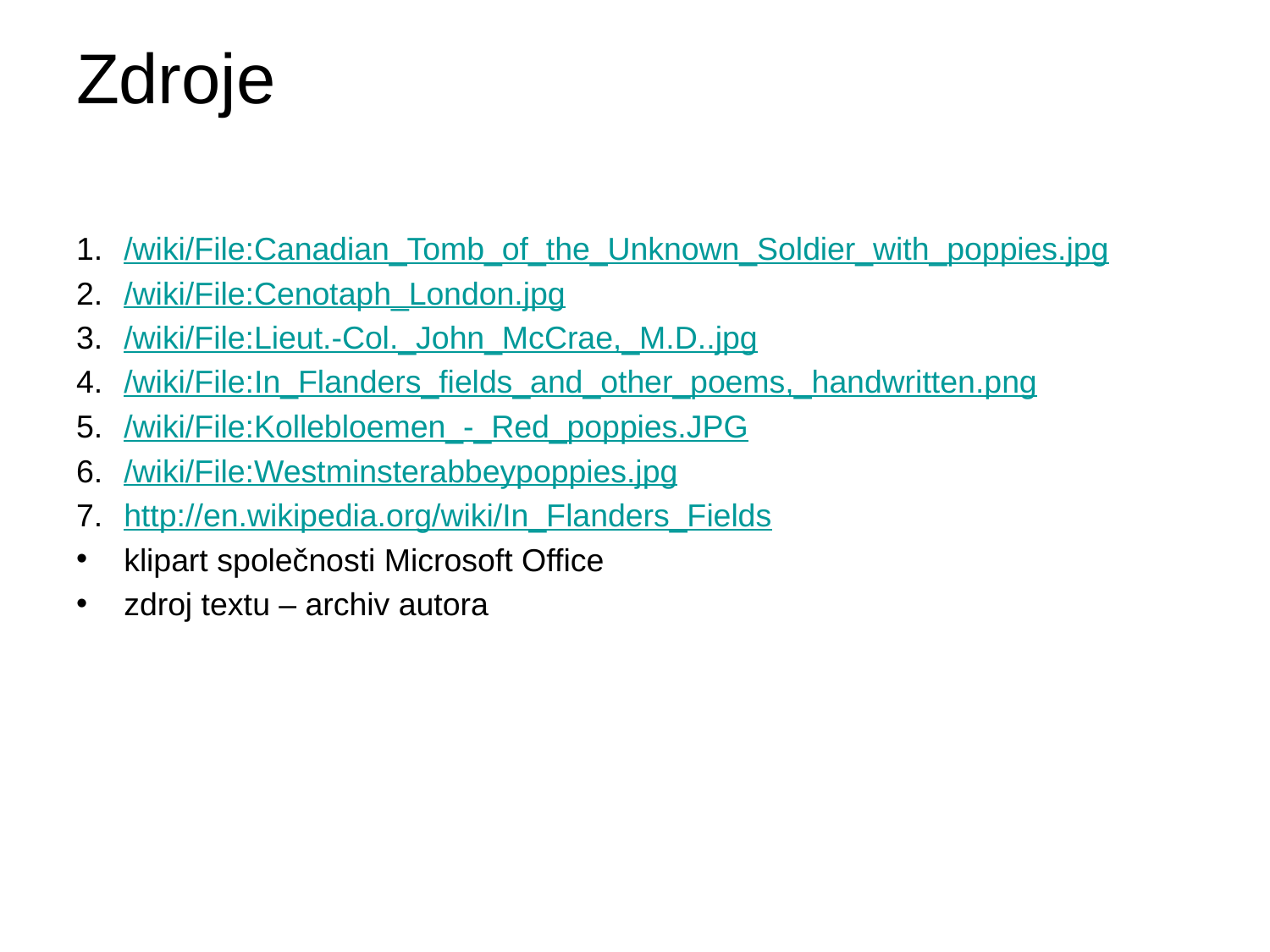

# Zdroje
/wiki/File:Canadian_Tomb_of_the_Unknown_Soldier_with_poppies.jpg
/wiki/File:Cenotaph_London.jpg
/wiki/File:Lieut.-Col._John_McCrae,_M.D..jpg
/wiki/File:In_Flanders_fields_and_other_poems,_handwritten.png
/wiki/File:Kollebloemen_-_Red_poppies.JPG
/wiki/File:Westminsterabbeypoppies.jpg
http://en.wikipedia.org/wiki/In_Flanders_Fields
klipart společnosti Microsoft Office
zdroj textu – archiv autora